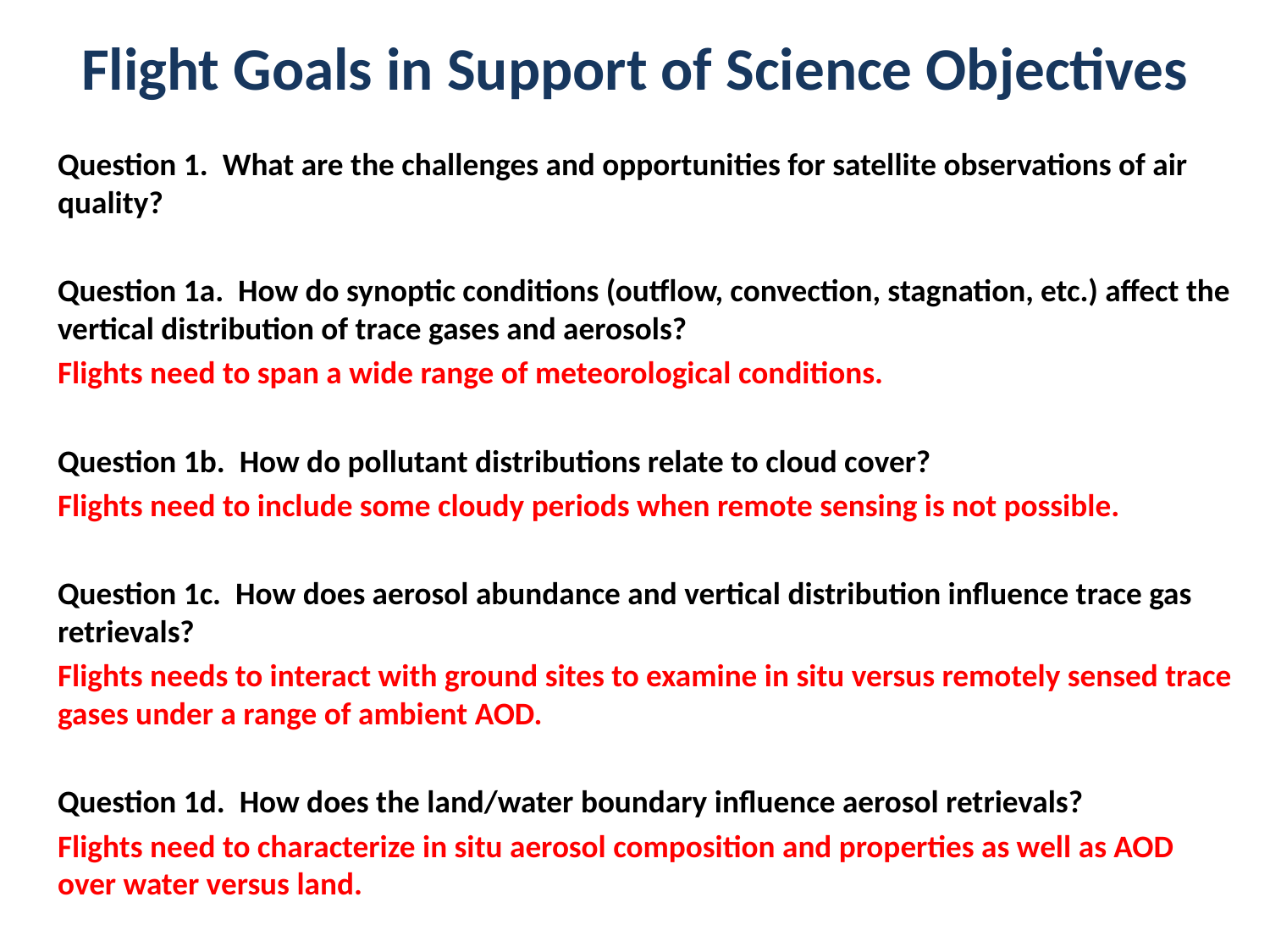

# Flight Goals in Support of Science Objectives
Question 1.  What are the challenges and opportunities for satellite observations of air quality?

Question 1a.  How do synoptic conditions (outflow, convection, stagnation, etc.) affect the vertical distribution of trace gases and aerosols?
Flights need to span a wide range of meteorological conditions.

Question 1b.  How do pollutant distributions relate to cloud cover?
Flights need to include some cloudy periods when remote sensing is not possible.

Question 1c.  How does aerosol abundance and vertical distribution influence trace gas retrievals?
Flights needs to interact with ground sites to examine in situ versus remotely sensed trace gases under a range of ambient AOD.

Question 1d.  How does the land/water boundary influence aerosol retrievals?
Flights need to characterize in situ aerosol composition and properties as well as AOD over water versus land.